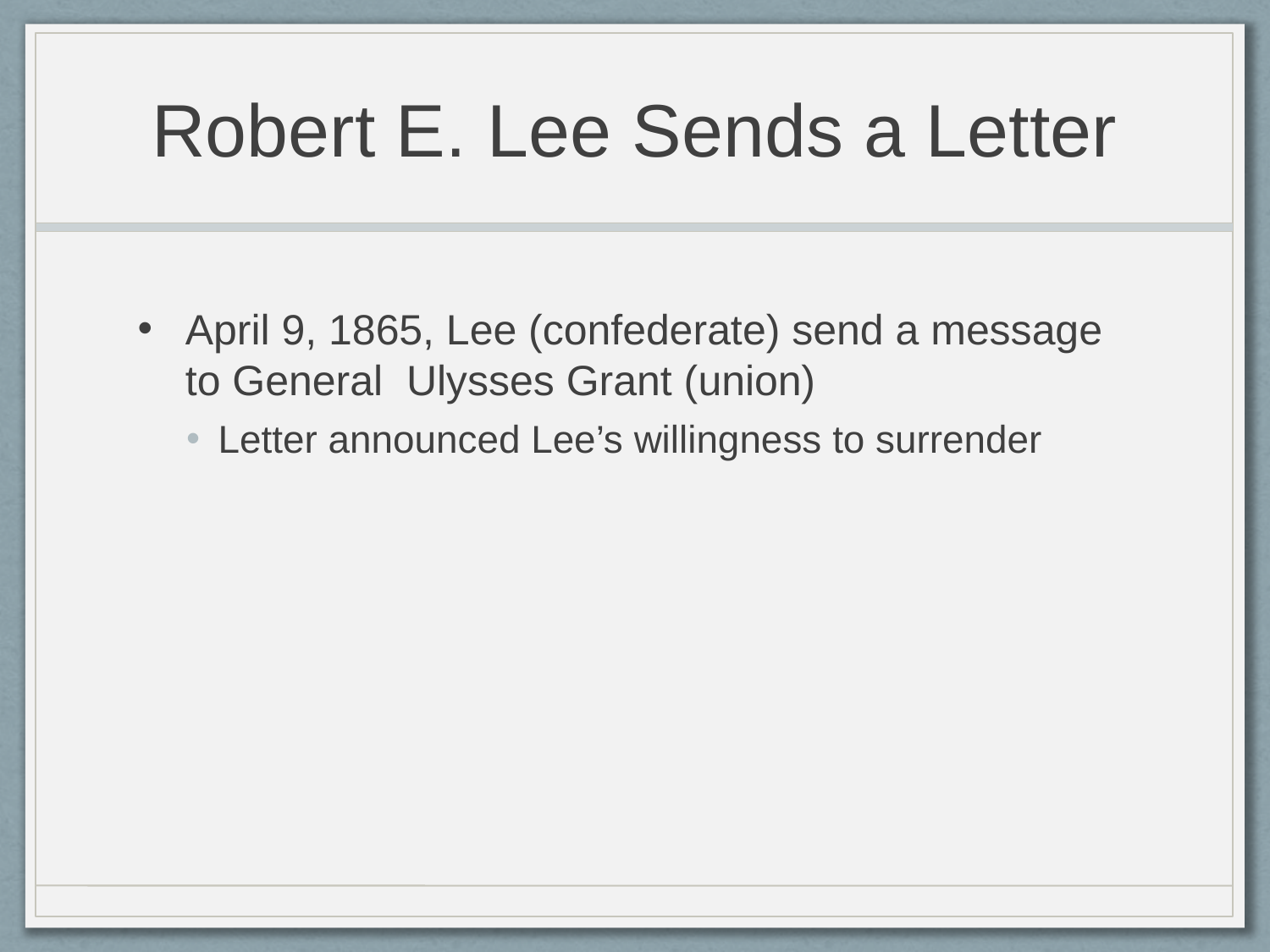

# Robert E. Lee Sends a Letter
April 9, 1865, Lee (confederate) send a message to General  Ulysses Grant (union)
Letter announced Lee’s willingness to surrender